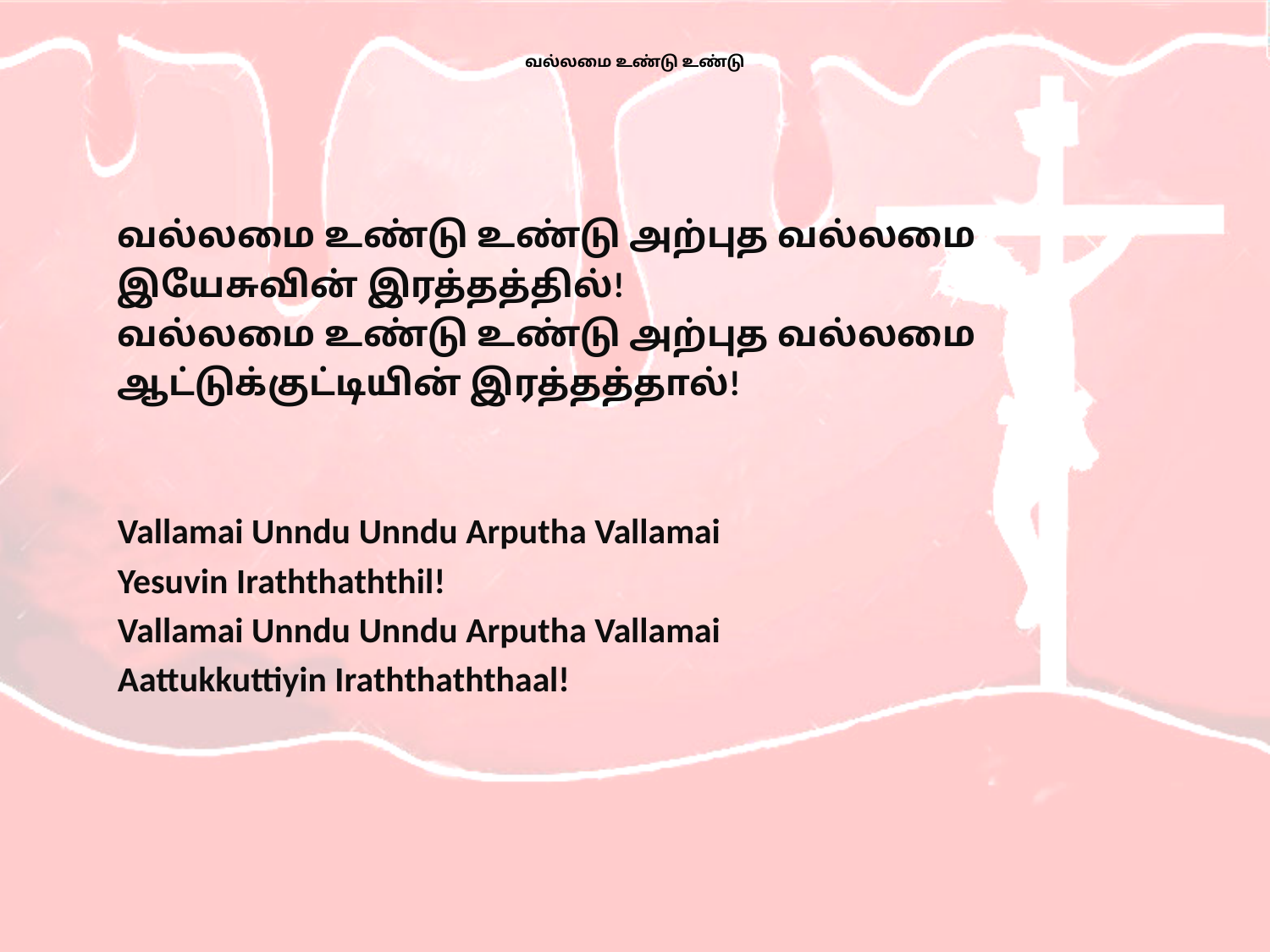

# வல்லமை உண்டு உண்டு
வல்லமை உண்டு உண்டு அற்புத வல்லமை
இயேசுவின் இரத்தத்தில்!
வல்லமை உண்டு உண்டு அற்புத வல்லமை
ஆட்டுக்குட்டியின் இரத்தத்தால்!

Vallamai Unndu Unndu Arputha Vallamai
Yesuvin Iraththaththil!
Vallamai Unndu Unndu Arputha Vallamai
Aattukkuttiyin Iraththaththaal!